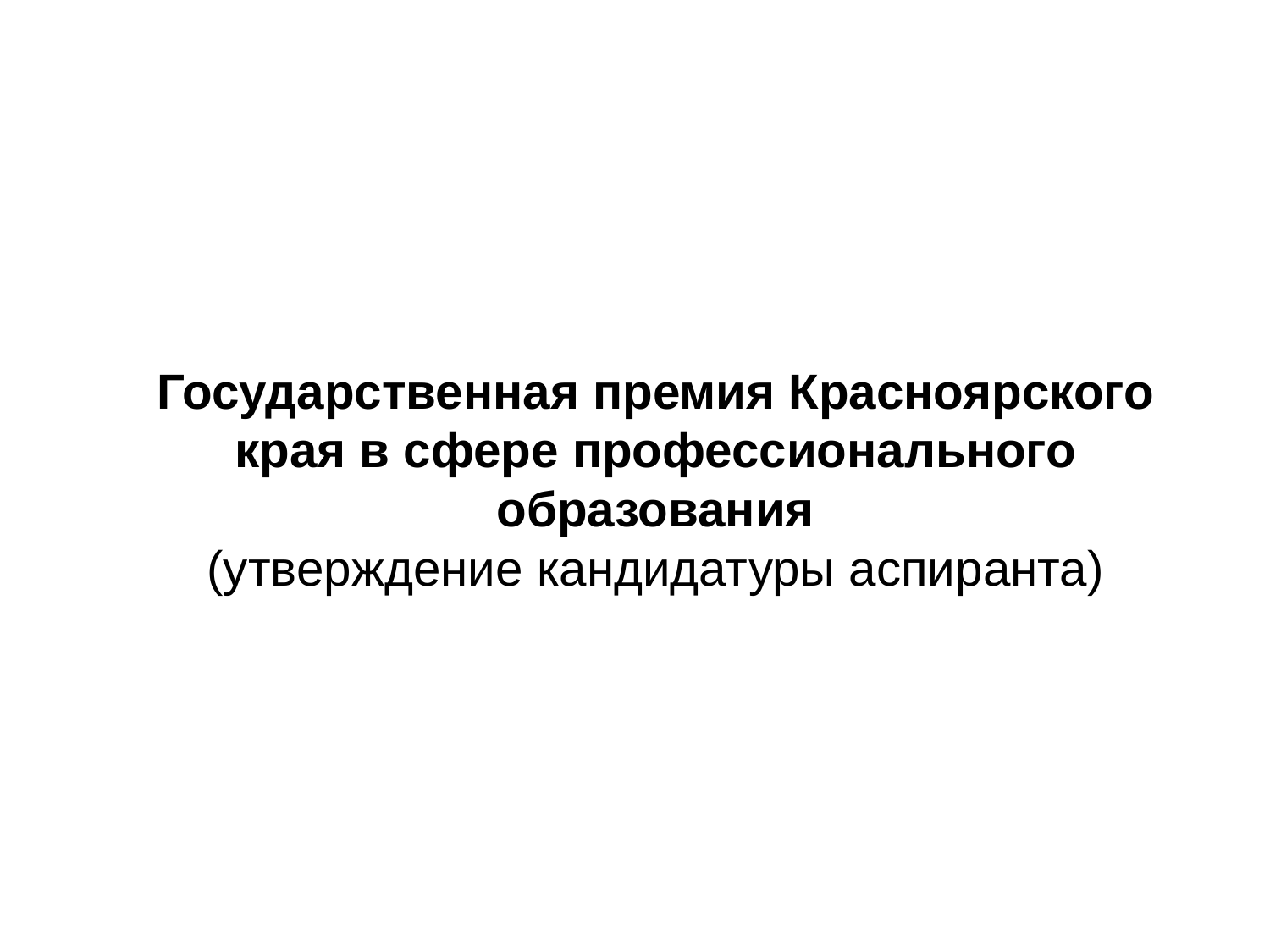

Государственная премия Красноярского края в сфере профессионального образования
(утверждение кандидатуры аспиранта)